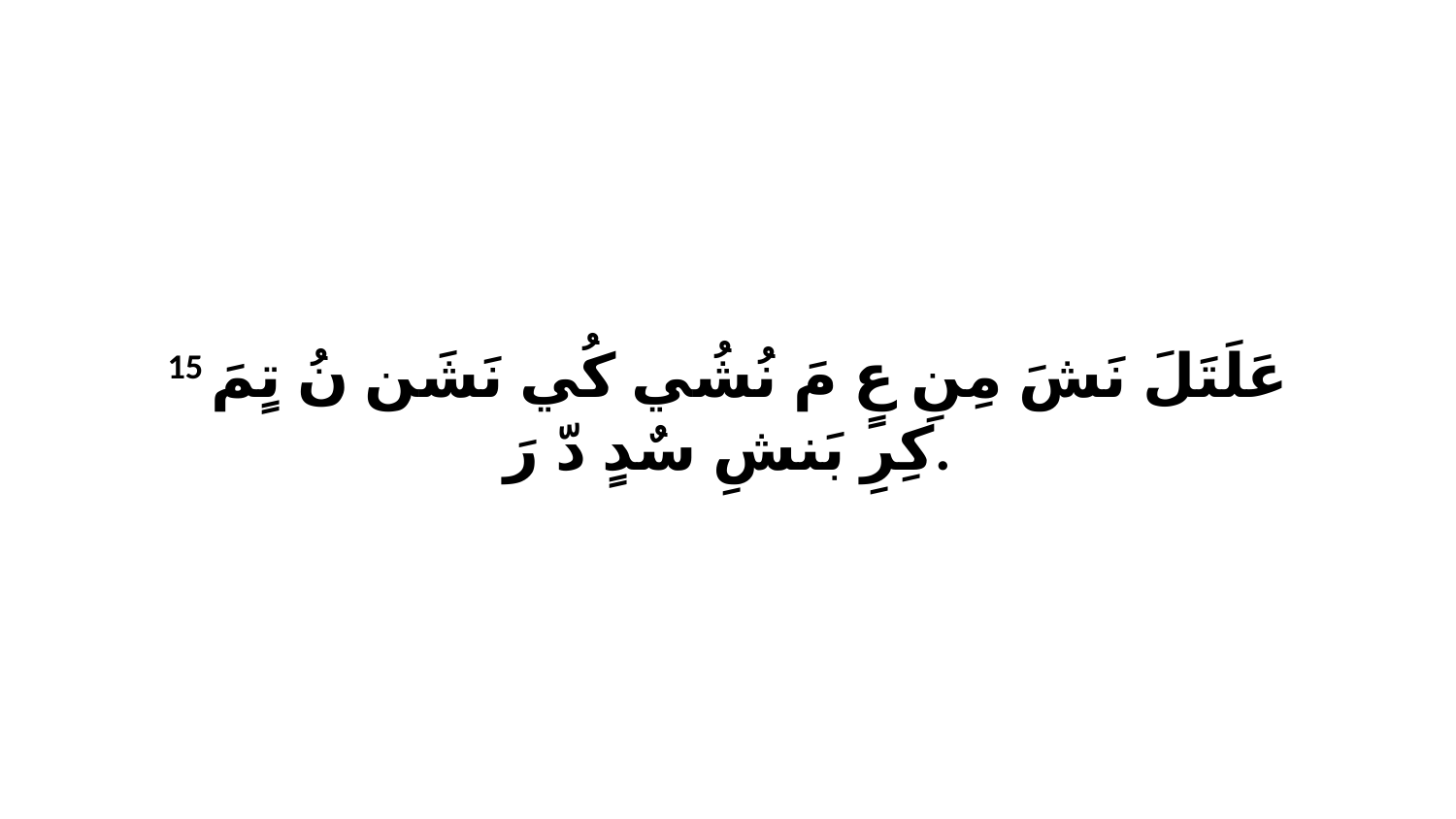

15 عَلَتَلَ نَشَ مِنِ عٍ مَ نُشُي كُي نَشَن نُ تٍمَ كِرِ بَنشِ سٌدٍ دّ رَ.